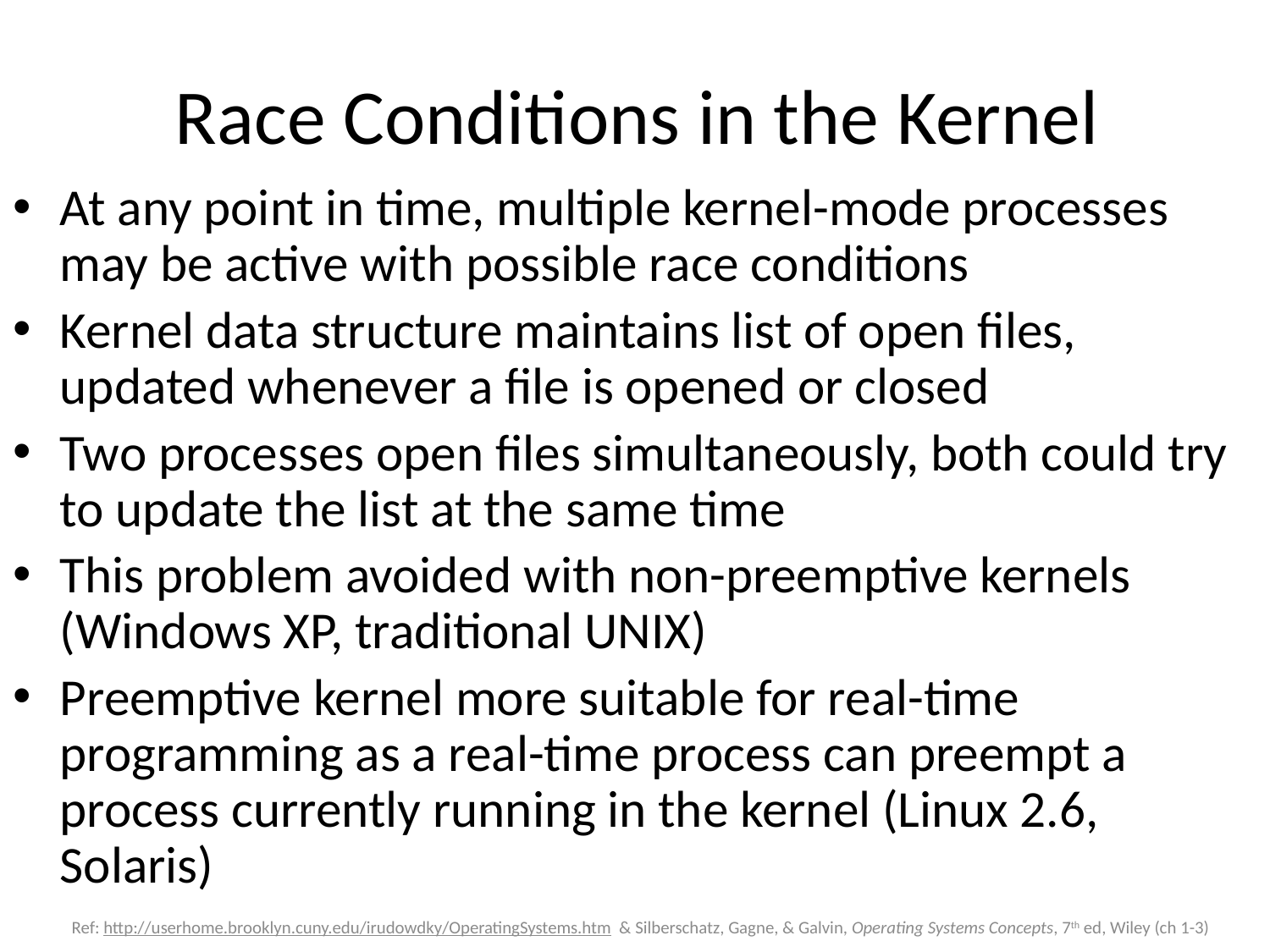

# Race Conditions in the Kernel
At any point in time, multiple kernel-mode processes may be active with possible race conditions
Kernel data structure maintains list of open files, updated whenever a file is opened or closed
Two processes open files simultaneously, both could try to update the list at the same time
This problem avoided with non-preemptive kernels (Windows XP, traditional UNIX)
Preemptive kernel more suitable for real-time programming as a real-time process can preempt a process currently running in the kernel (Linux 2.6, Solaris)
Ref: http://userhome.brooklyn.cuny.edu/irudowdky/OperatingSystems.htm  & Silberschatz, Gagne, & Galvin, Operating Systems Concepts, 7th ed, Wiley (ch 1-3)